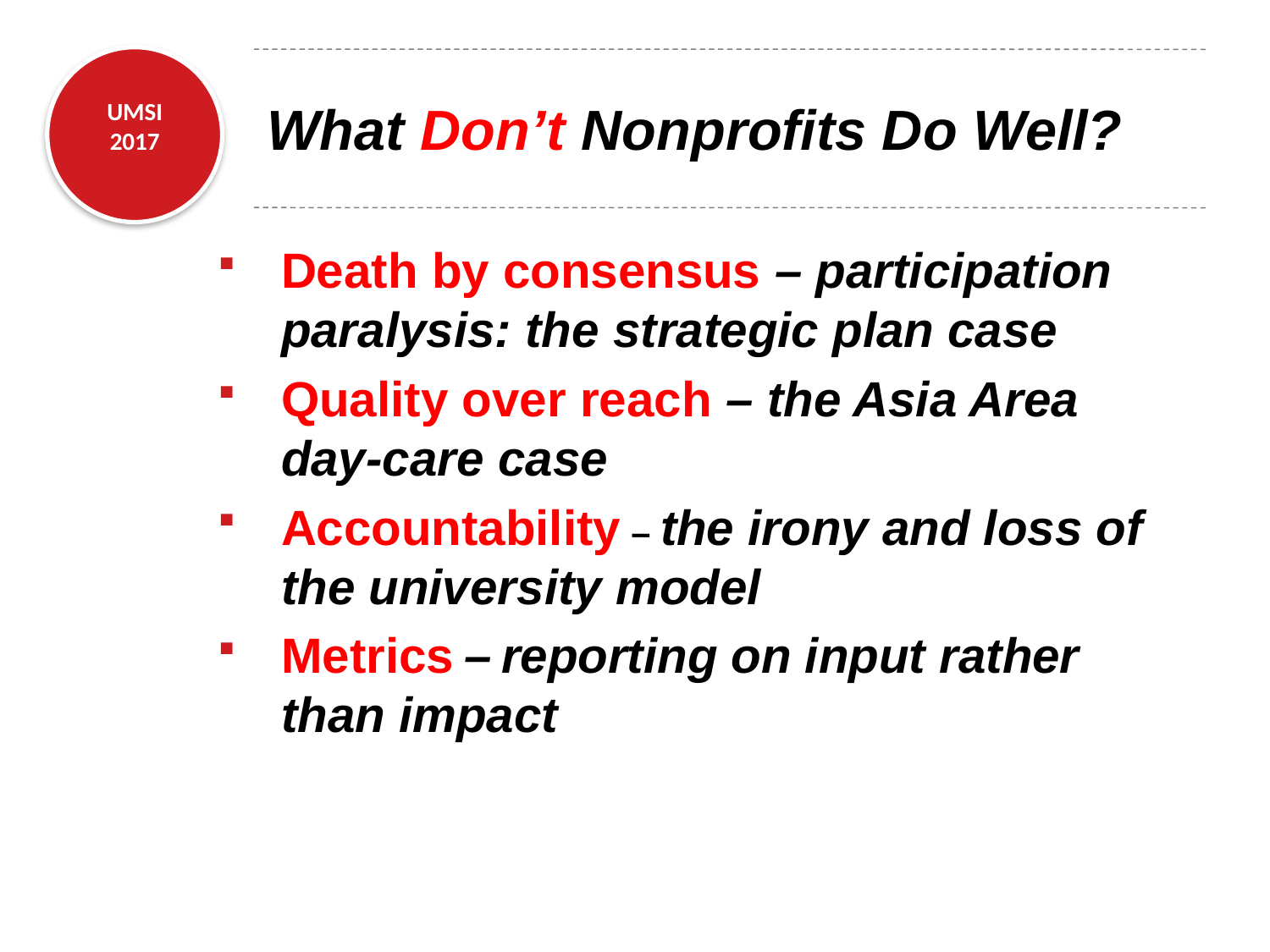

# What Don’t Nonprofits Do Well?
Death by consensus – participation  paralysis: the strategic plan case
Quality over reach – the Asia Area day-care case
Accountability – the irony and loss of the university model
Metrics – reporting on input rather than impact